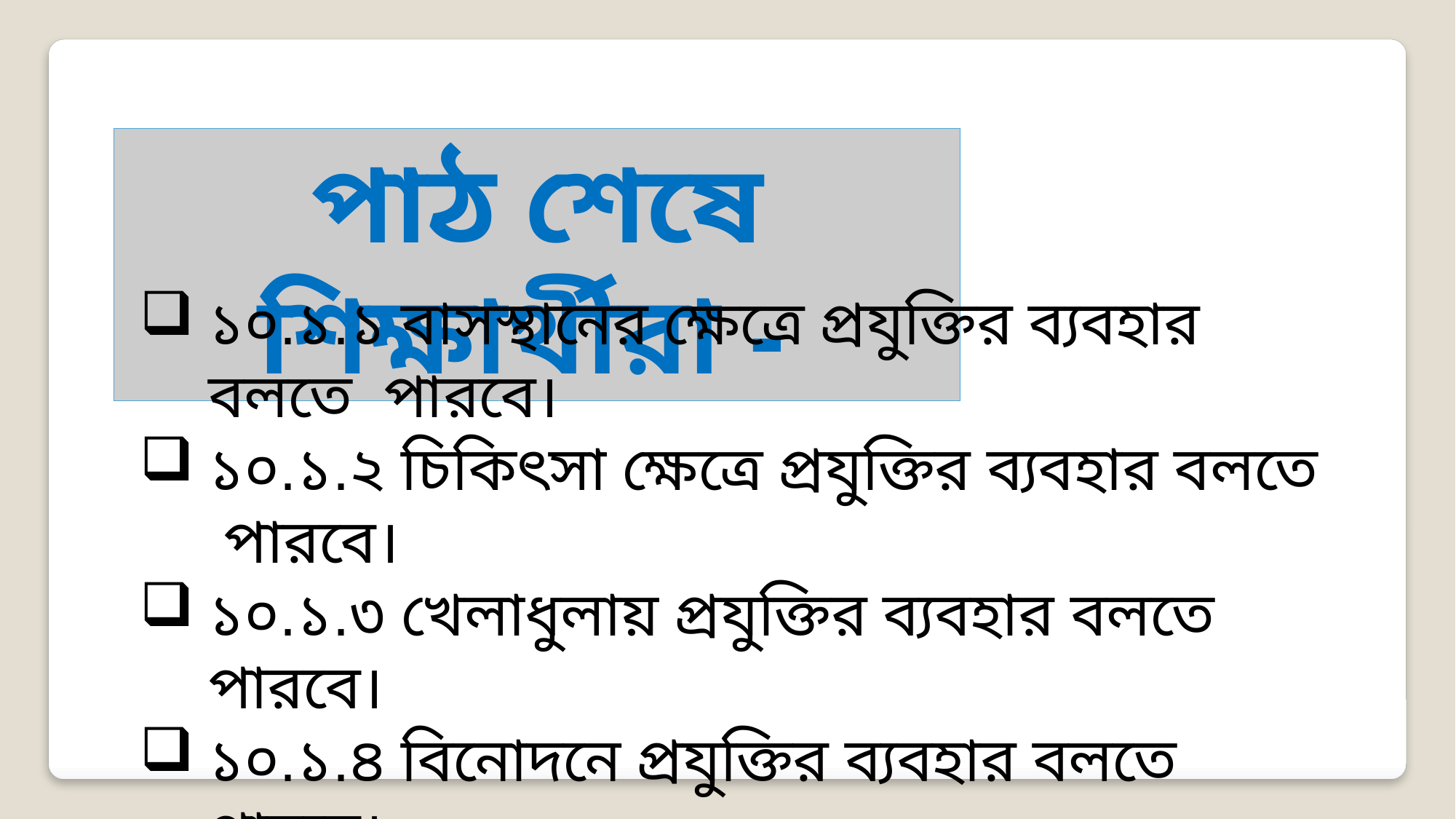

পাঠ শেষে শিক্ষার্থীরা -
১০.১.১ বাসস্থানের ক্ষেত্রে প্রযুক্তির ব্যবহার বলতে  পারবে।
১০.১.২ চিকিৎসা ক্ষেত্রে প্রযুক্তির ব্যবহার বলতে  পারবে।
১০.১.৩ খেলাধুলায় প্রযুক্তির ব্যবহার বলতে  পারবে।
১০.১.৪ বিনোদনে প্রযুক্তির ব্যবহার বলতে  পারবে।